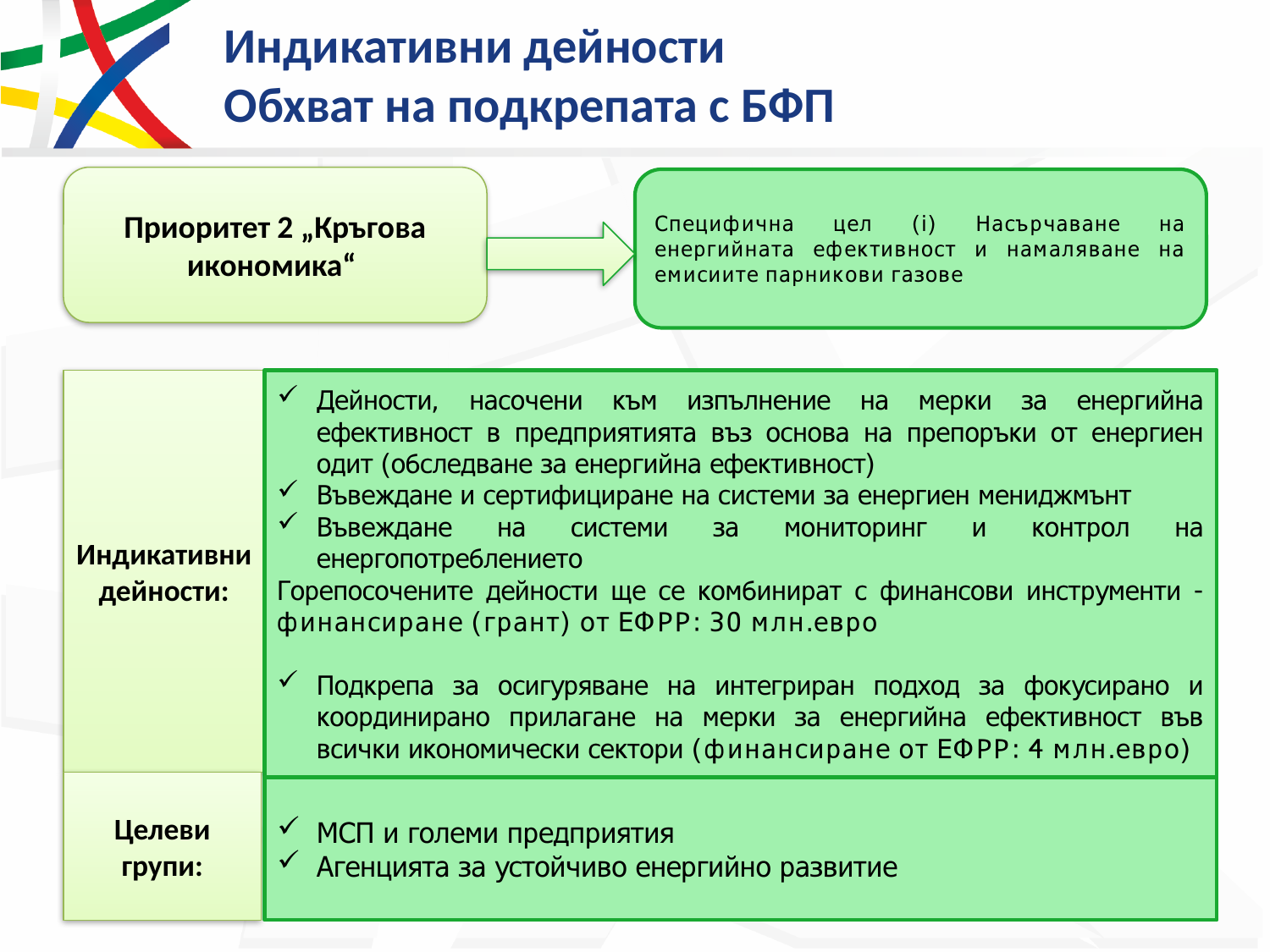

# Индикативни дейности Обхват на подкрепата с БФП
Приоритет 2 „Кръгова икономика“
Специфична цел (i) Насърчаване на енергийната ефективност и намаляване на емисиите парникови газове

Индикативни дейности:
Дейности, насочени към изпълнение на мерки за енергийна ефективност в предприятията въз основа на препоръки от енергиен одит (обследване за енергийна ефективност)
Въвеждане и сертифициране на системи за енергиен мениджмънт
Въвеждане на системи за мониторинг и контрол на енергопотреблението
Горепосочените дейности ще се комбинират с финансови инструменти - финансиране (грант) от ЕФРР: 30 млн.евро

Подкрепа за осигуряване на интегриран подход за фокусирано и координирано прилагане на мерки за енергийна ефективност във всички икономически сектори (финансиране от ЕФРР: 4 млн.евро)
Целеви групи:
МСП и големи предприятия
Агенцията за устойчиво енергийно развитие